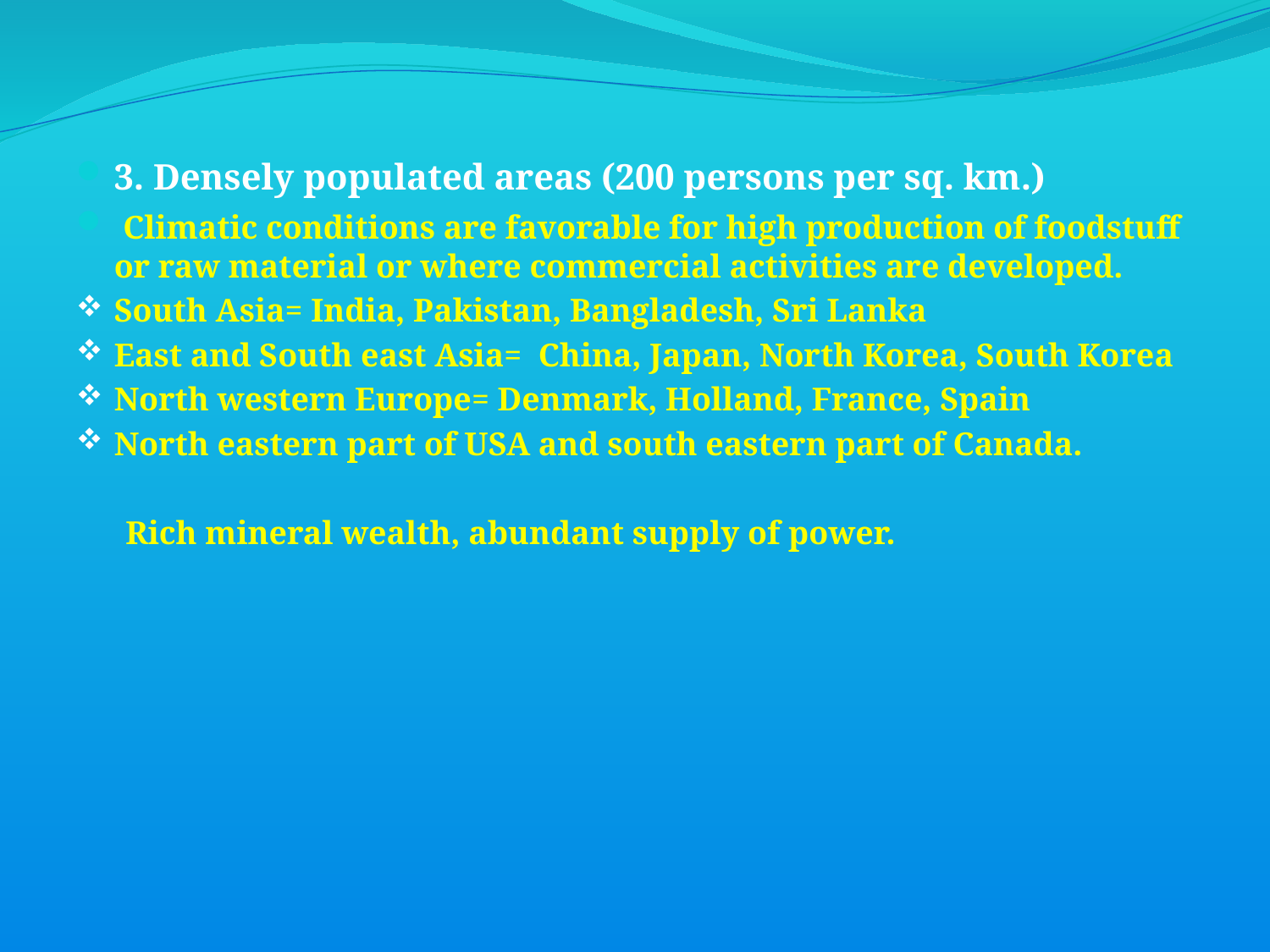

#
3. Densely populated areas (200 persons per sq. km.)
 Climatic conditions are favorable for high production of foodstuff or raw material or where commercial activities are developed.
South Asia= India, Pakistan, Bangladesh, Sri Lanka
East and South east Asia=  China, Japan, North Korea, South Korea
North western Europe= Denmark, Holland, France, Spain
North eastern part of USA and south eastern part of Canada.

      Rich mineral wealth, abundant supply of power.